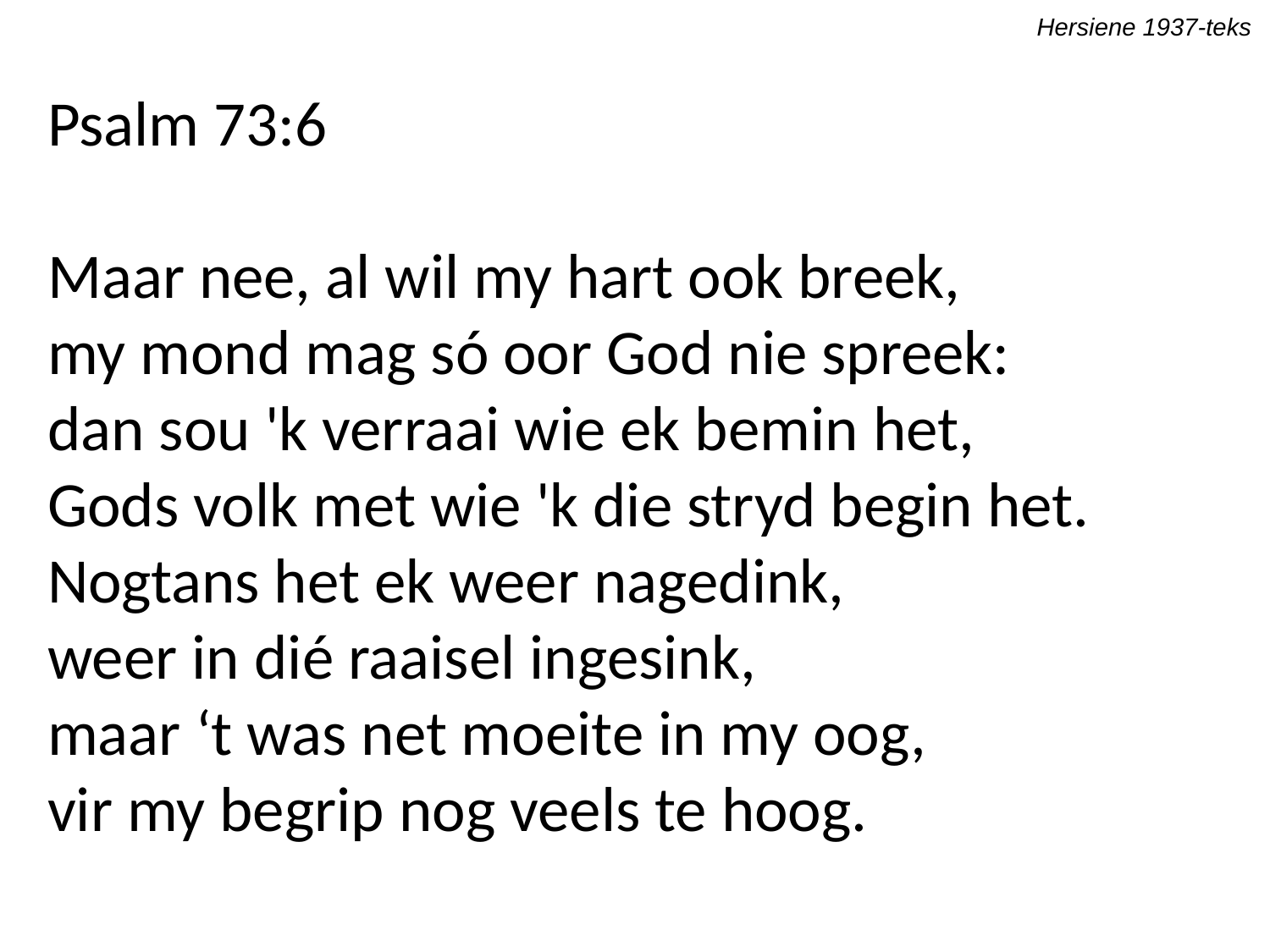

Hersiene 1937-teks
Psalm 73:6

Maar nee, al wil my hart ook breek,
my mond mag só oor God nie spreek:
dan sou 'k verraai wie ek bemin het,
Gods volk met wie 'k die stryd begin het.
Nogtans het ek weer nagedink,
weer in dié raaisel ingesink,
maar ‘t was net moeite in my oog,
vir my begrip nog veels te hoog.